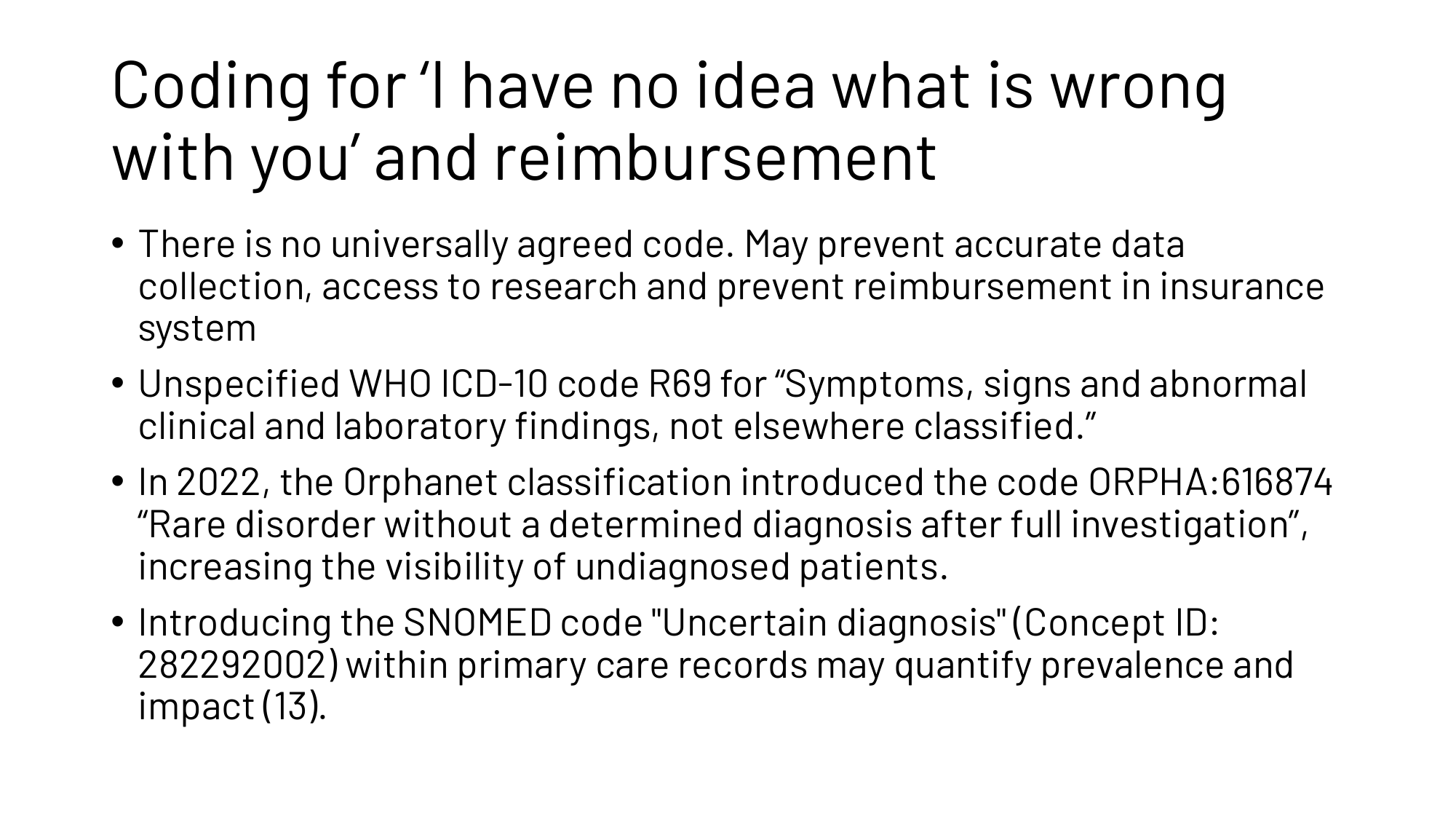

# Coding for ‘I have no idea what is wrong with you’ and reimbursement
There is no universally agreed code. May prevent accurate data collection, access to research and prevent reimbursement in insurance system
Unspecified WHO ICD-10 code R69 for “Symptoms, signs and abnormal clinical and laboratory findings, not elsewhere classified.”
In 2022, the Orphanet classification introduced the code ORPHA:616874 “Rare disorder without a determined diagnosis after full investigation”, increasing the visibility of undiagnosed patients.
Introducing the SNOMED code "Uncertain diagnosis" (Concept ID: 282292002) within primary care records may quantify prevalence and impact (13).